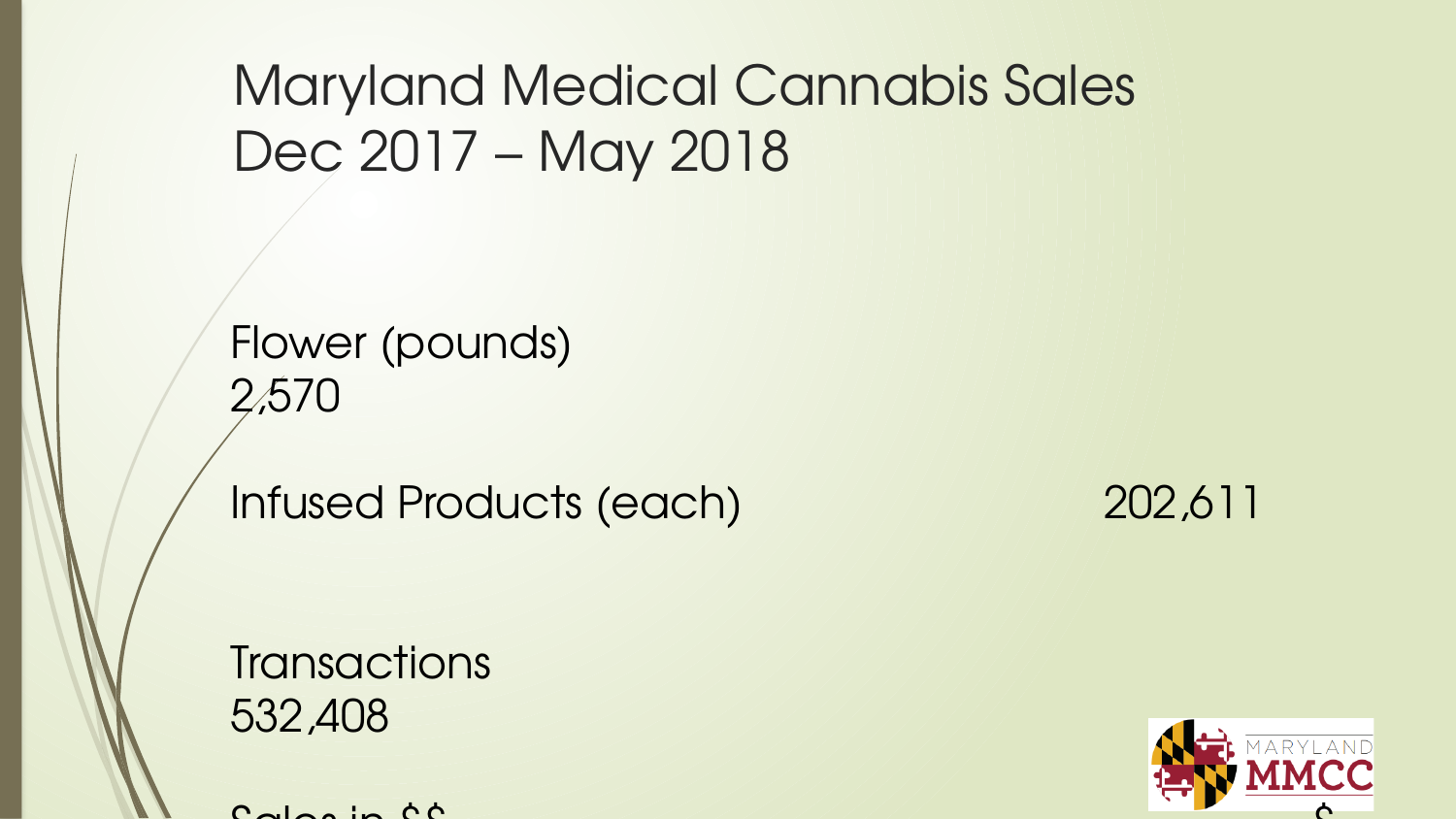

# Maryland Medical Cannabis Sales Dec 2017 – May 2018

Flower (pounds)		            		    2,570

Infused Products (each)	    		202,611

Transactions 				    		      532,408

Sales in $$						     $ 27,926,422